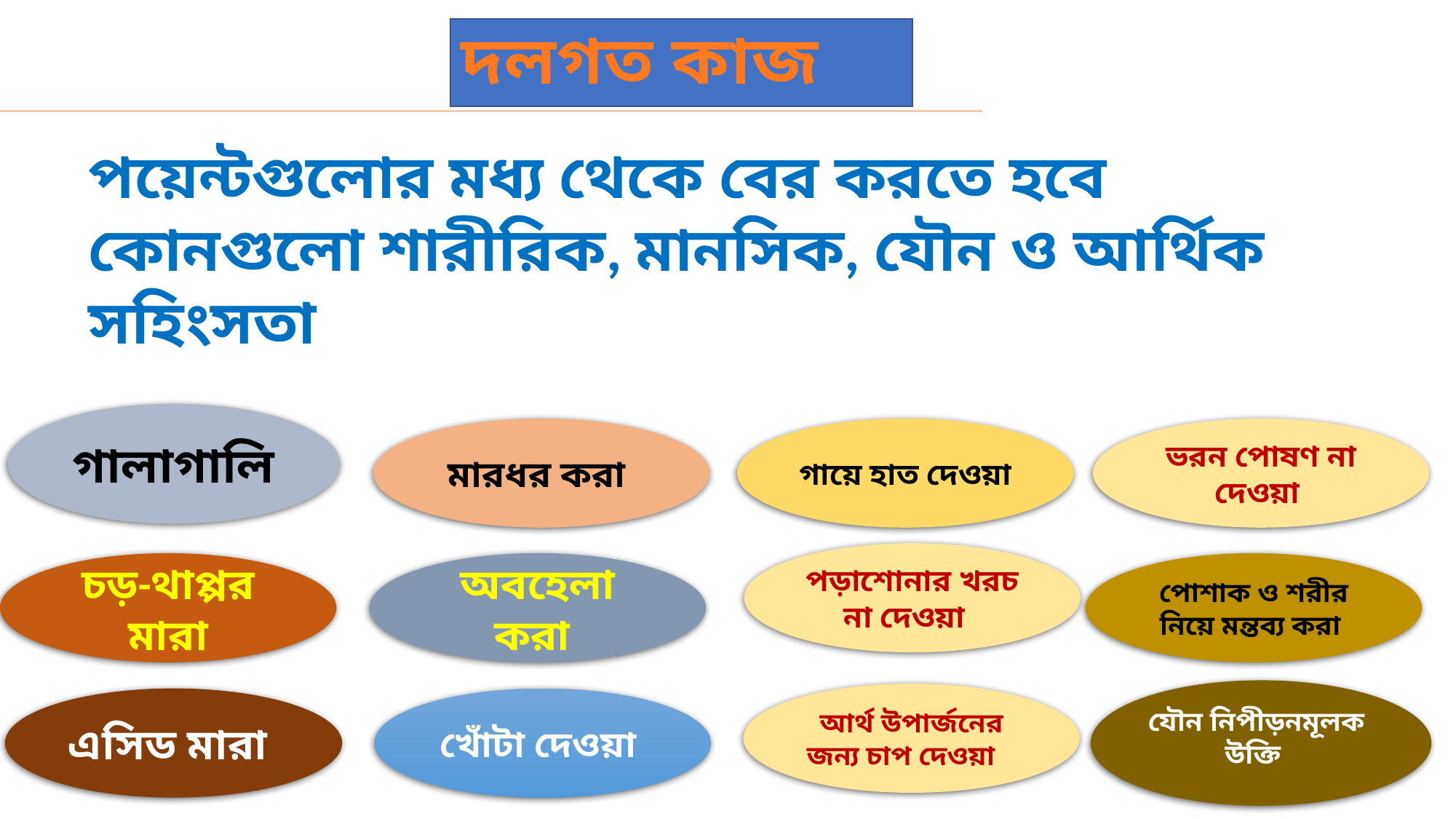

# দলগত কাজ
পয়েন্টগুলোর মধ্য থেকে বের করতে হবে কোনগুলো শারীরিক, মানসিক, যৌন ও আর্থিক সহিংসতা

গালাগালি
মারধর করা
গায়ে হাত দেওয়া
ভরন পোষণ না দেওয়া
পড়াশোনার খরচ না দেওয়া
চড়-থাপ্পর মারা
অবহেলা করা
পোশাক ও শরীর নিয়ে মন্তব্য করা

এসিড মারা
খোঁটা দেওয়া
যৌন নিপীড়নমূলক উক্তি
আর্থ উপার্জনের জন্য চাপ দেওয়া
3/7/2021
16